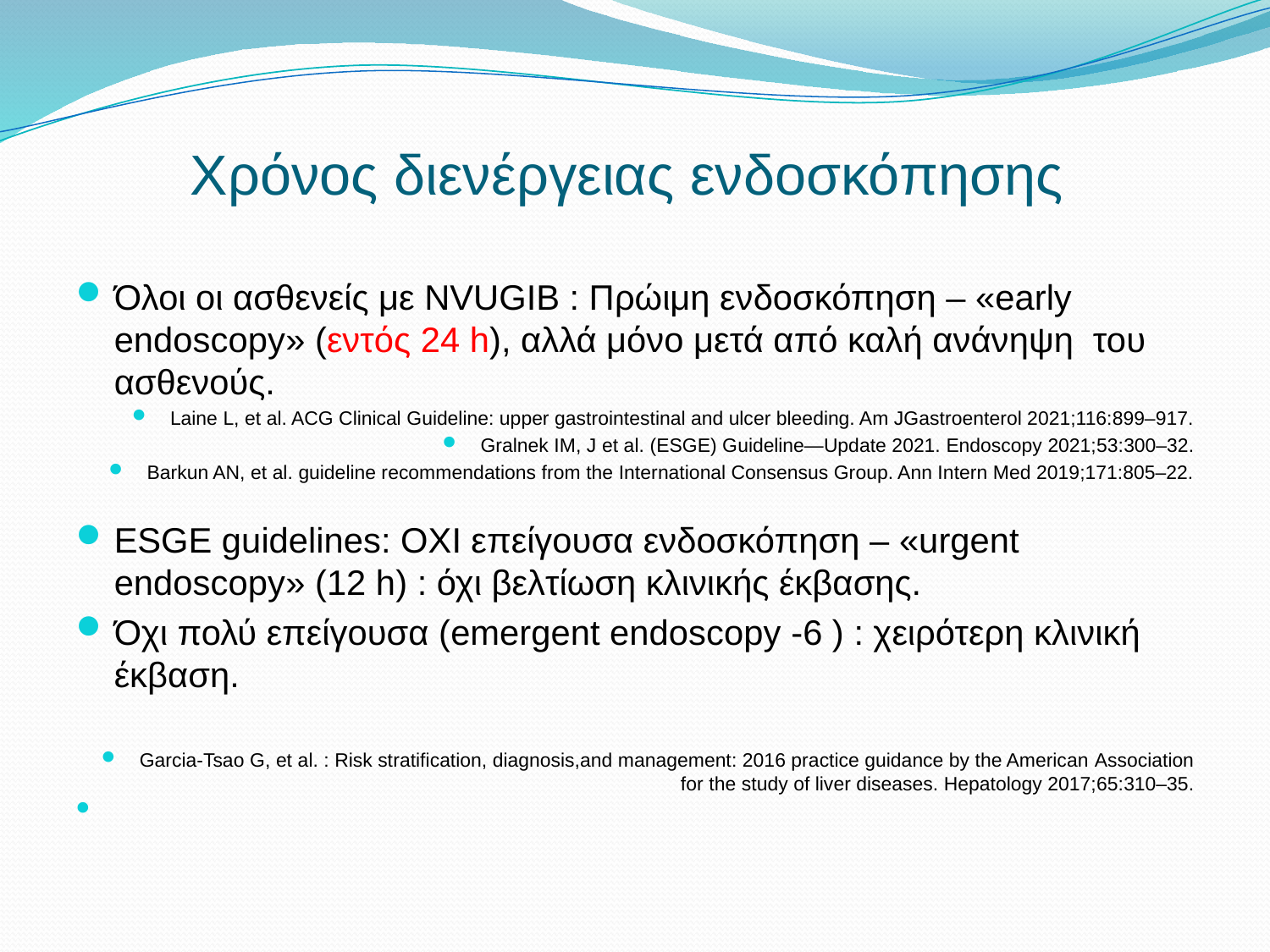

# Χρόνος διενέργειας ενδοσκόπησης
Όλοι οι ασθενείς με NVUGIB : Πρώιμη ενδοσκόπηση – «early endoscopy» (εντός 24 h), αλλά μόνο μετά από καλή ανάνηψη  του ασθενούς.
Laine L, et al. ACG Clinical Guideline: upper gastrointestinal and ulcer bleeding. Am JGastroenterol 2021;116:899–917.
Gralnek IM, J et al. (ESGE) Guideline—Update 2021. Endoscopy 2021;53:300–32.
Barkun AN, et al. guideline recommendations from the International Consensus Group. Ann Intern Med 2019;171:805–22.

ESGE guidelines: ΟΧΙ επείγουσα ενδοσκόπηση – «urgent endoscopy» (12 h) : όχι βελτίωση κλινικής έκβασης.
Όχι πολύ επείγουσα (emergent endoscopy -6 ) : χειρότερη κλινική έκβαση.

Garcia-Tsao G, et al. : Risk stratification, diagnosis,and management: 2016 practice guidance by the American Association for the study of liver diseases. Hepatology 2017;65:310–35.